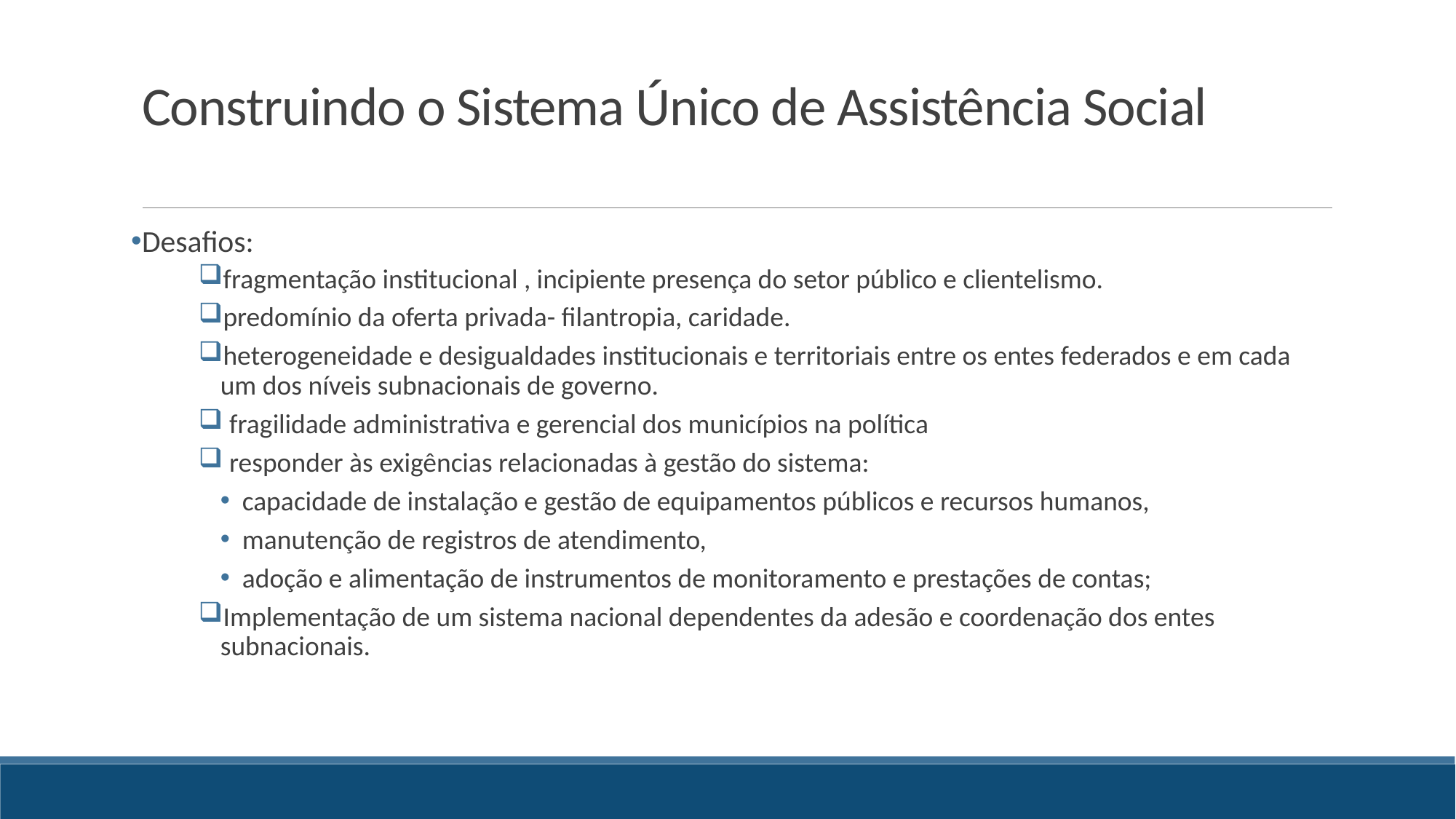

# Construindo o Sistema Único de Assistência Social
Desafios:
fragmentação institucional , incipiente presença do setor público e clientelismo.
predomínio da oferta privada- filantropia, caridade.
heterogeneidade e desigualdades institucionais e territoriais entre os entes federados e em cada um dos níveis subnacionais de governo.
 fragilidade administrativa e gerencial dos municípios na política
 responder às exigências relacionadas à gestão do sistema:
capacidade de instalação e gestão de equipamentos públicos e recursos humanos,
manutenção de registros de atendimento,
adoção e alimentação de instrumentos de monitoramento e prestações de contas;
Implementação de um sistema nacional dependentes da adesão e coordenação dos entes subnacionais.